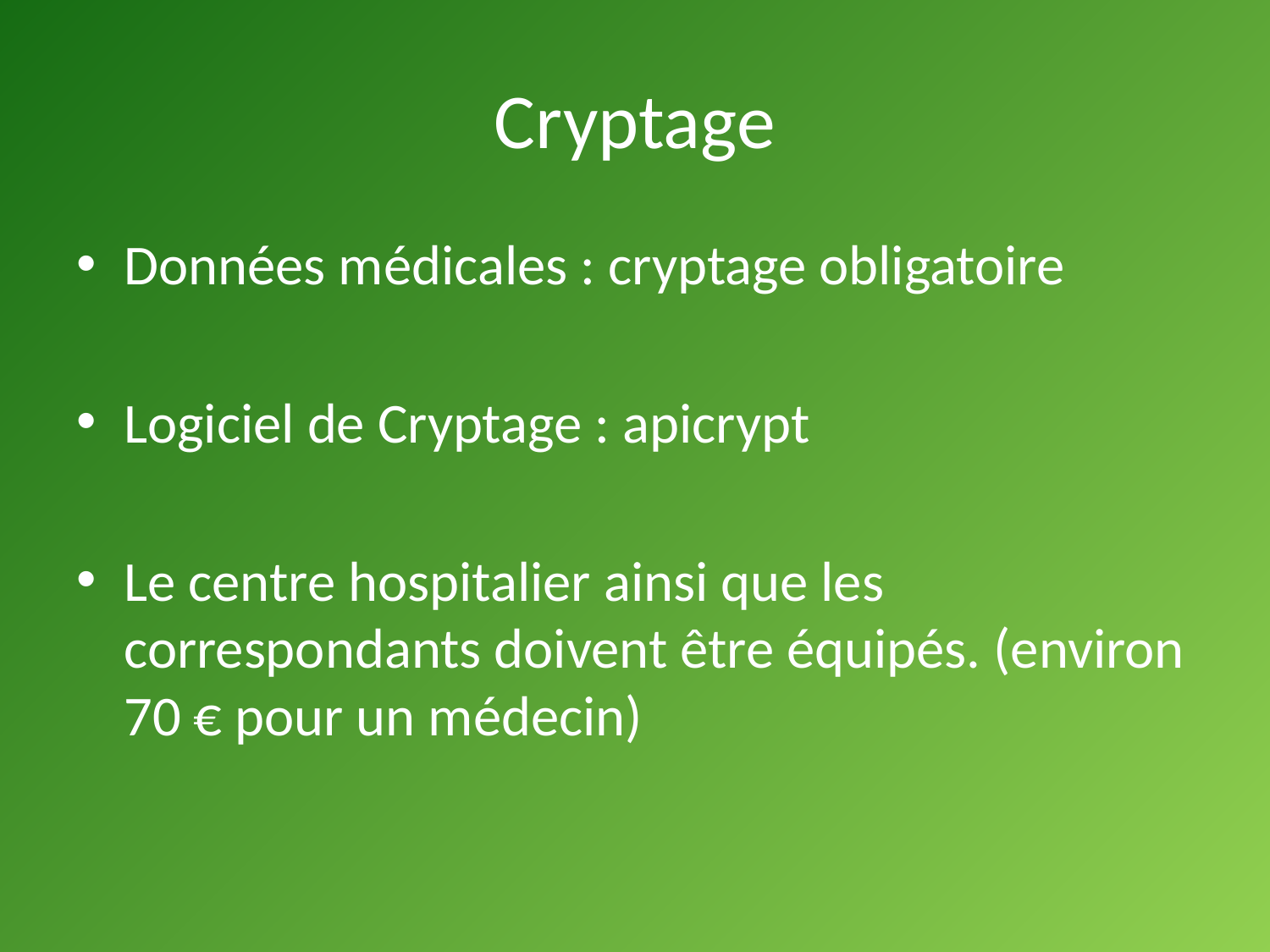

# Cryptage
Données médicales : cryptage obligatoire

Logiciel de Cryptage : apicrypt

Le centre hospitalier ainsi que les correspondants doivent être équipés. (environ 70 € pour un médecin)